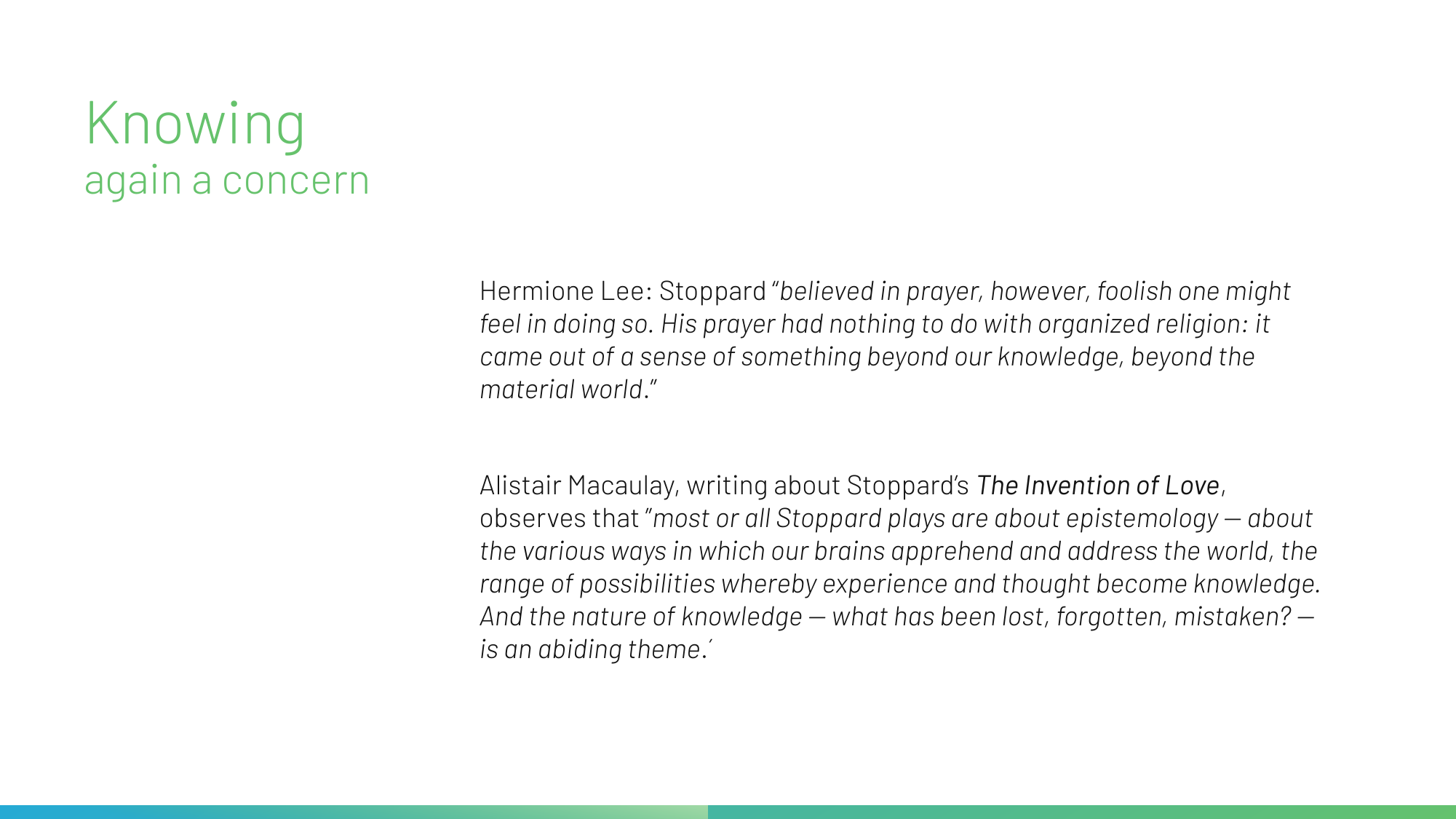

# Knowing again a concern
Hermione Lee: Stoppard “believed in prayer, however, foolish one might feel in doing so. His prayer had nothing to do with organized religion: it came out of a sense of something beyond our knowledge, beyond the material world.”

Alistair Macaulay, writing about Stoppard’s The Invention of Love, observes that ”most or all Stoppard plays are about epistemology — about the various ways in which our brains apprehend and address the world, the range of possibilities whereby experience and thought become knowledge. And the nature of knowledge — what has been lost, forgotten, mistaken? — is an abiding theme.´